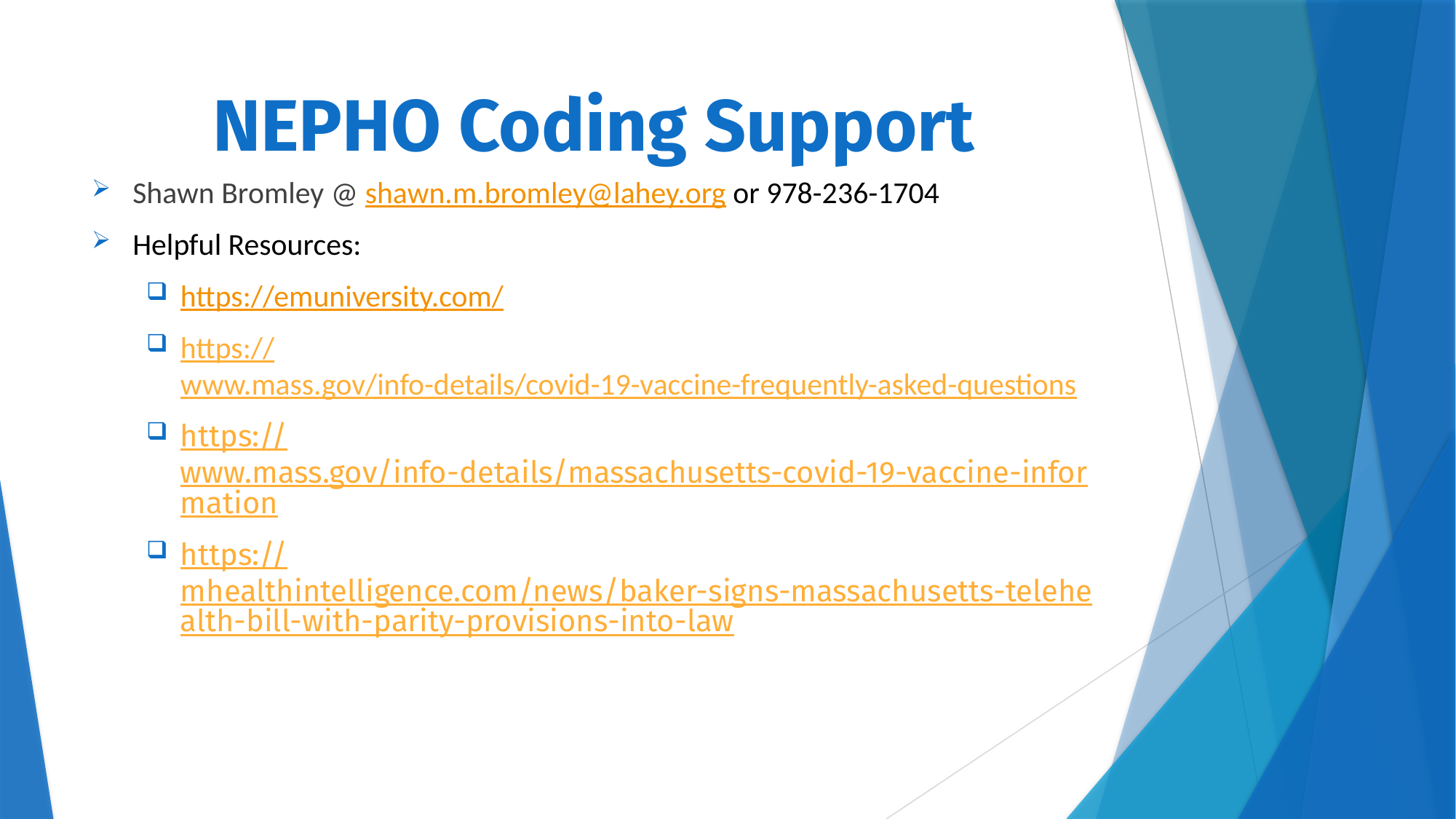

# NEPHO Coding Support
Shawn Bromley @ shawn.m.bromley@lahey.org or 978-236-1704
Helpful Resources:
https://emuniversity.com/
https://www.mass.gov/info-details/covid-19-vaccine-frequently-asked-questions
https://www.mass.gov/info-details/massachusetts-covid-19-vaccine-information
https://mhealthintelligence.com/news/baker-signs-massachusetts-telehealth-bill-with-parity-provisions-into-law